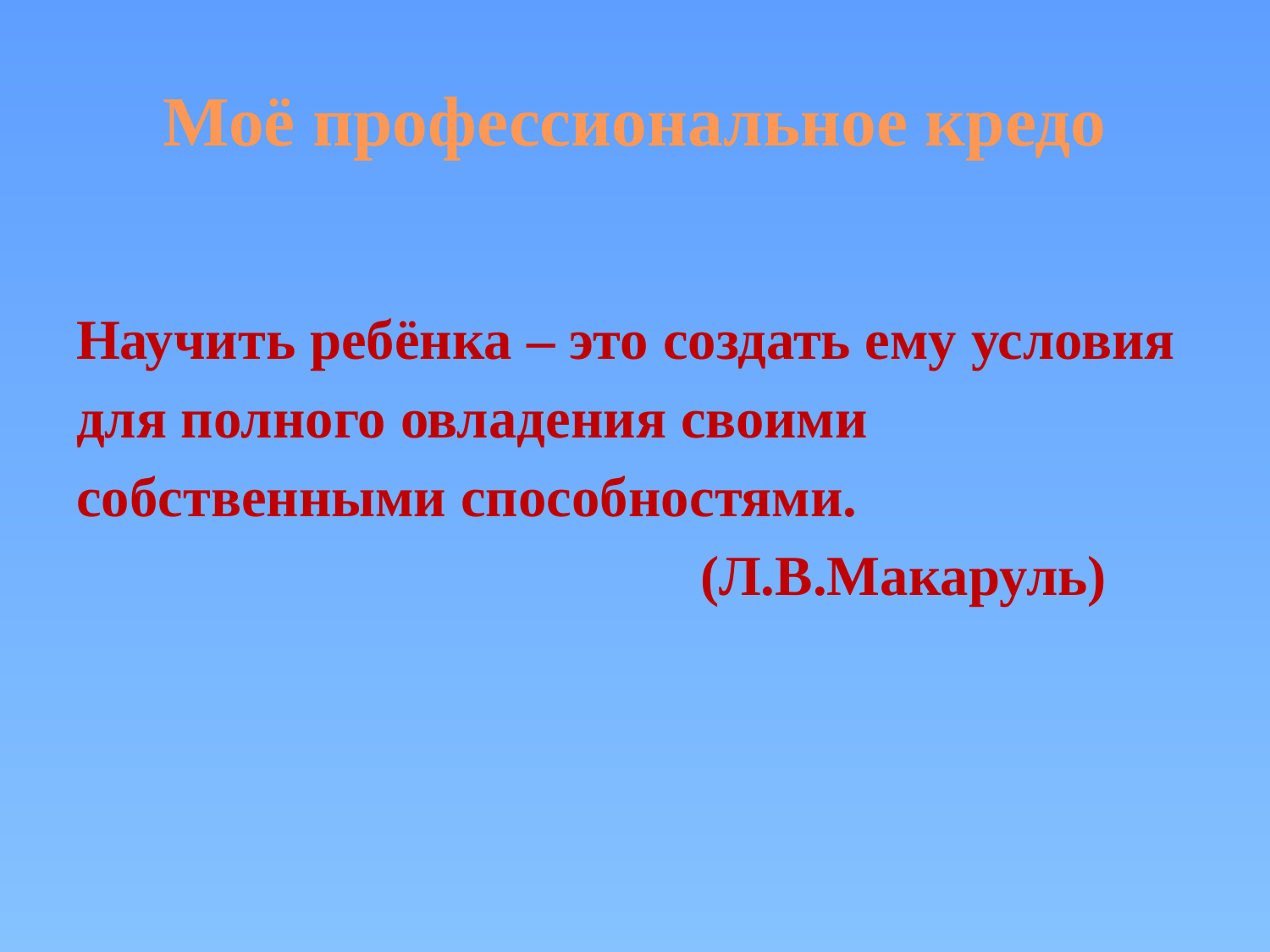

# Моё профессиональное кредо
Научить ребёнка – это создать ему условия
для полного овладения своими
собственными способностями.
                                            (Л.В.Макаруль)